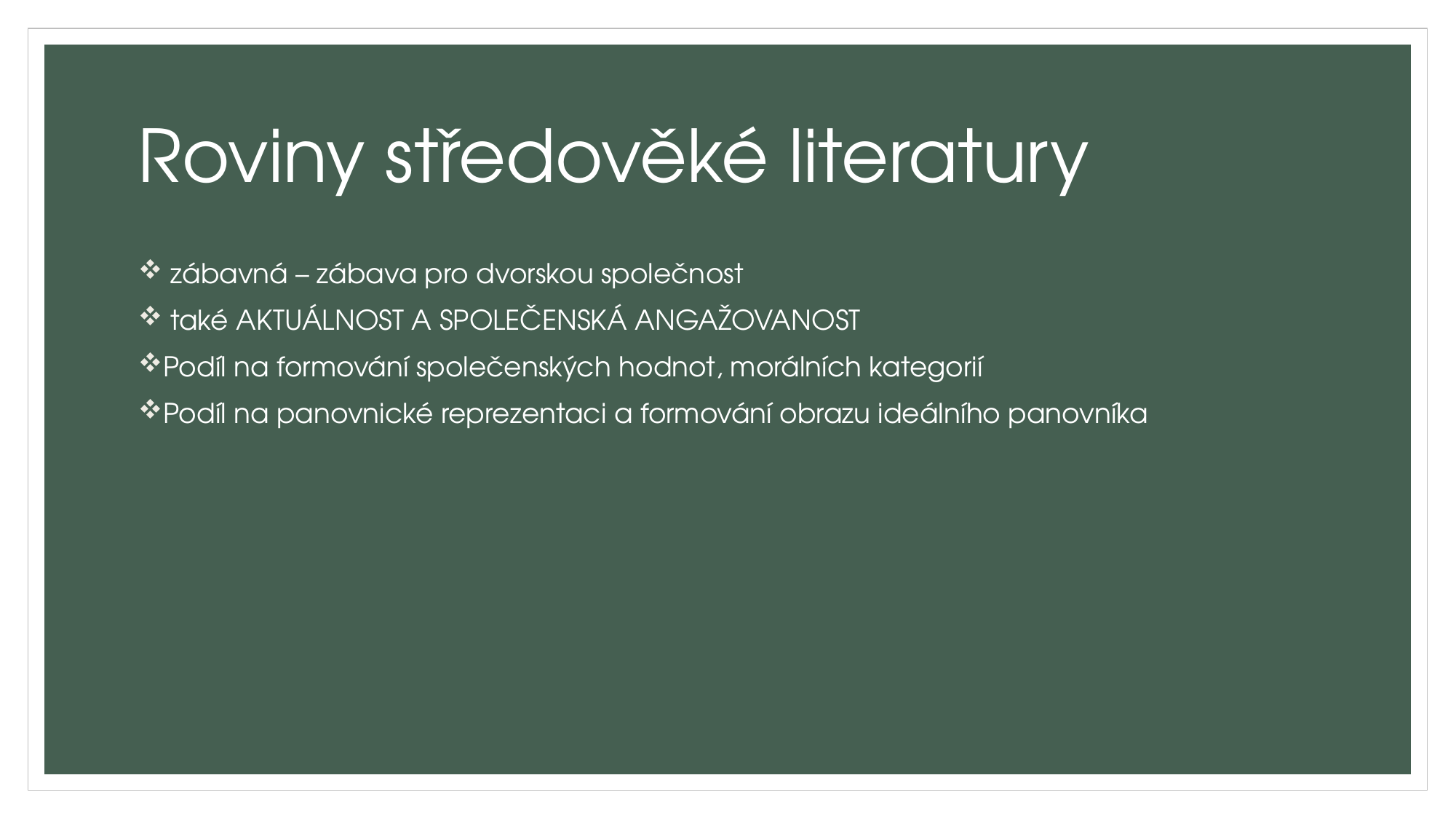

# Roviny středověké literatury
 zábavná – zábava pro dvorskou společnost
 také AKTUÁLNOST A SPOLEČENSKÁ ANGAŽOVANOST
Podíl na formování společenských hodnot, morálních kategorií
Podíl na panovnické reprezentaci a formování obrazu ideálního panovníka